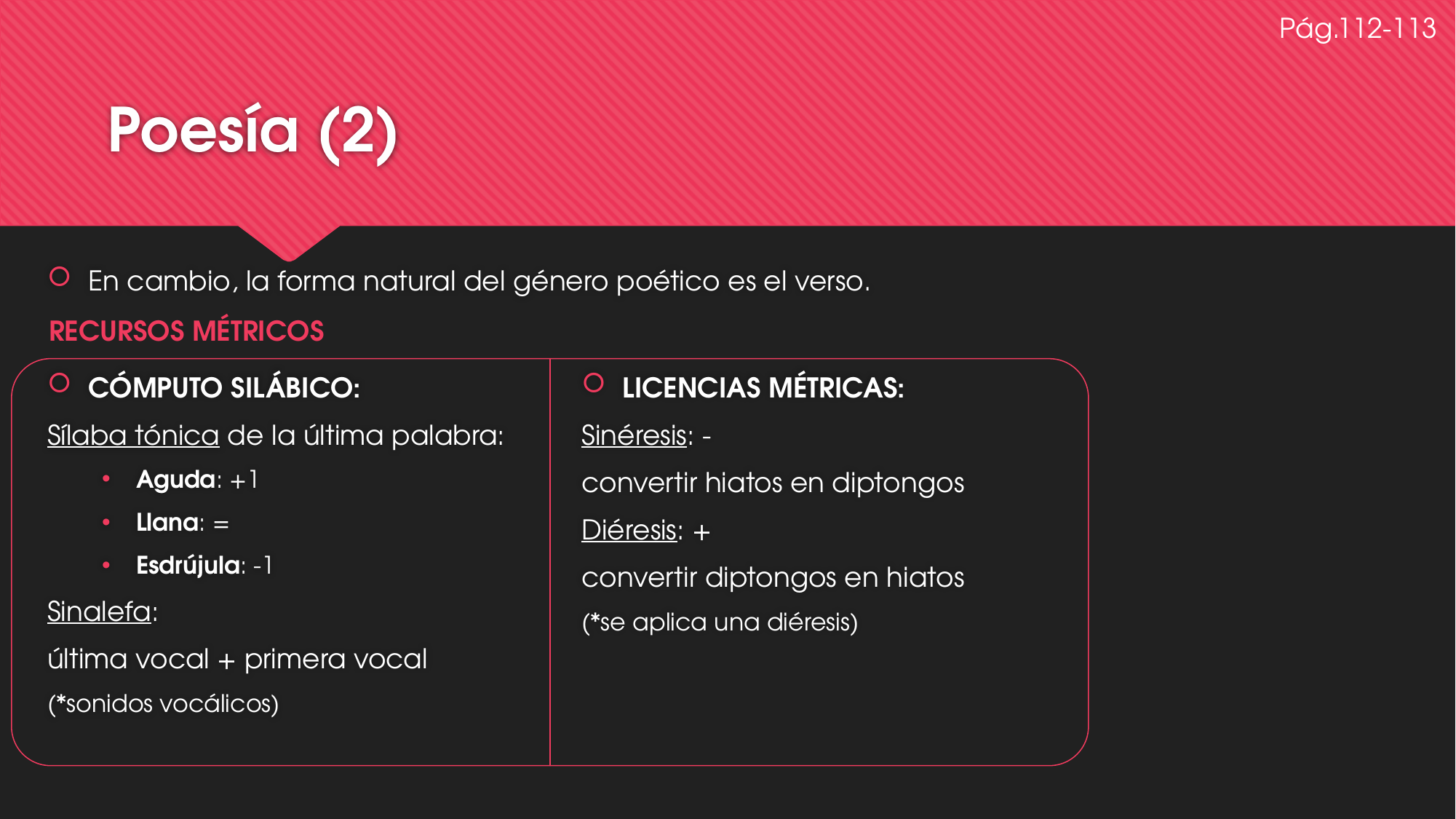

Pág.112-113
# Poesía (2)
En cambio, la forma natural del género poético es el verso.
RECURSOS MÉTRICOS

CÓMPUTO SILÁBICO:
Sílaba tónica de la última palabra:
Aguda: +1
Llana: =
Esdrújula: -1
Sinalefa:
última vocal + primera vocal
(*sonidos vocálicos)
LICENCIAS MÉTRICAS:
Sinéresis: -
convertir hiatos en diptongos
Diéresis: +
convertir diptongos en hiatos
(*se aplica una diéresis)